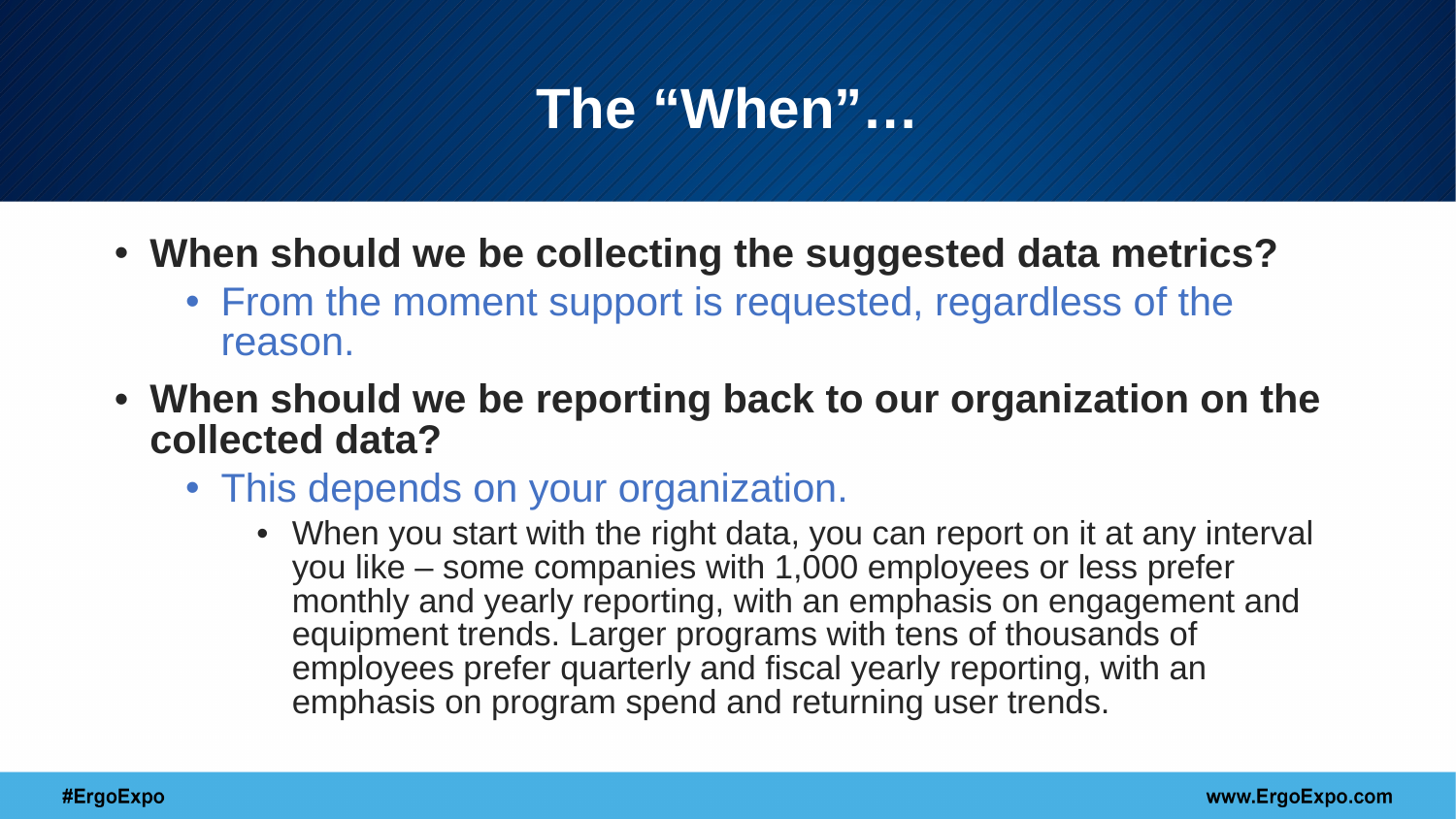

The “When”…
When should we be collecting the suggested data metrics?
From the moment support is requested, regardless of the reason.
When should we be reporting back to our organization on the collected data?
This depends on your organization.
When you start with the right data, you can report on it at any interval you like – some companies with 1,000 employees or less prefer monthly and yearly reporting, with an emphasis on engagement and equipment trends. Larger programs with tens of thousands of employees prefer quarterly and fiscal yearly reporting, with an emphasis on program spend and returning user trends.